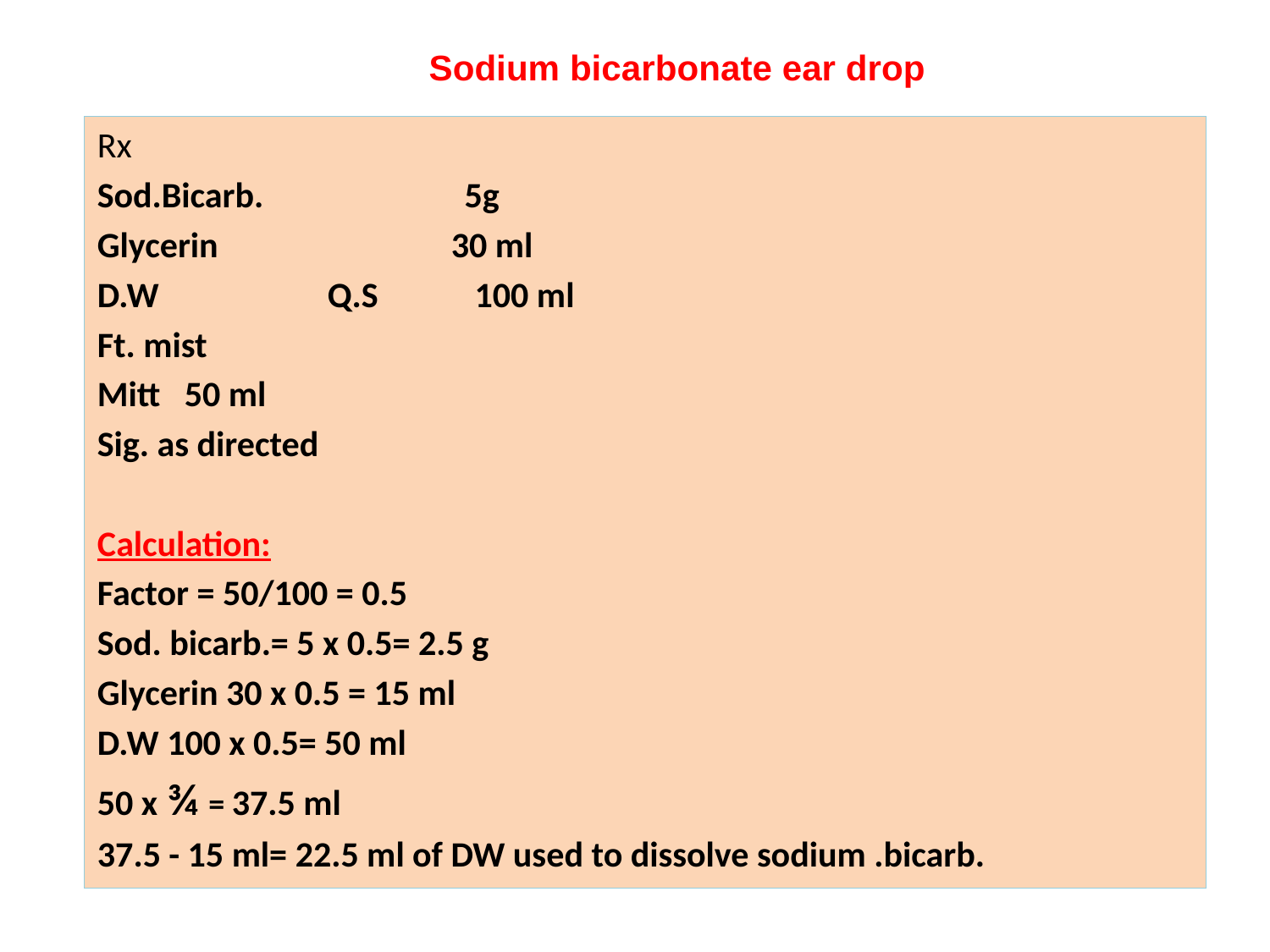

# Sodium bicarbonate ear drop
Rx
Sod.Bicarb.                         5g
Glycerin                             30 ml
D.W                     Q.S            100 ml
Ft. mist
Mitt   50 ml
Sig. as directed

Calculation:
Factor = 50/100 = 0.5
Sod. bicarb.= 5 x 0.5= 2.5 g
Glycerin 30 x 0.5 = 15 ml
D.W 100 x 0.5= 50 ml
50 x ¾ = 37.5 ml
37.5 - 15 ml= 22.5 ml of DW used to dissolve sodium .bicarb.